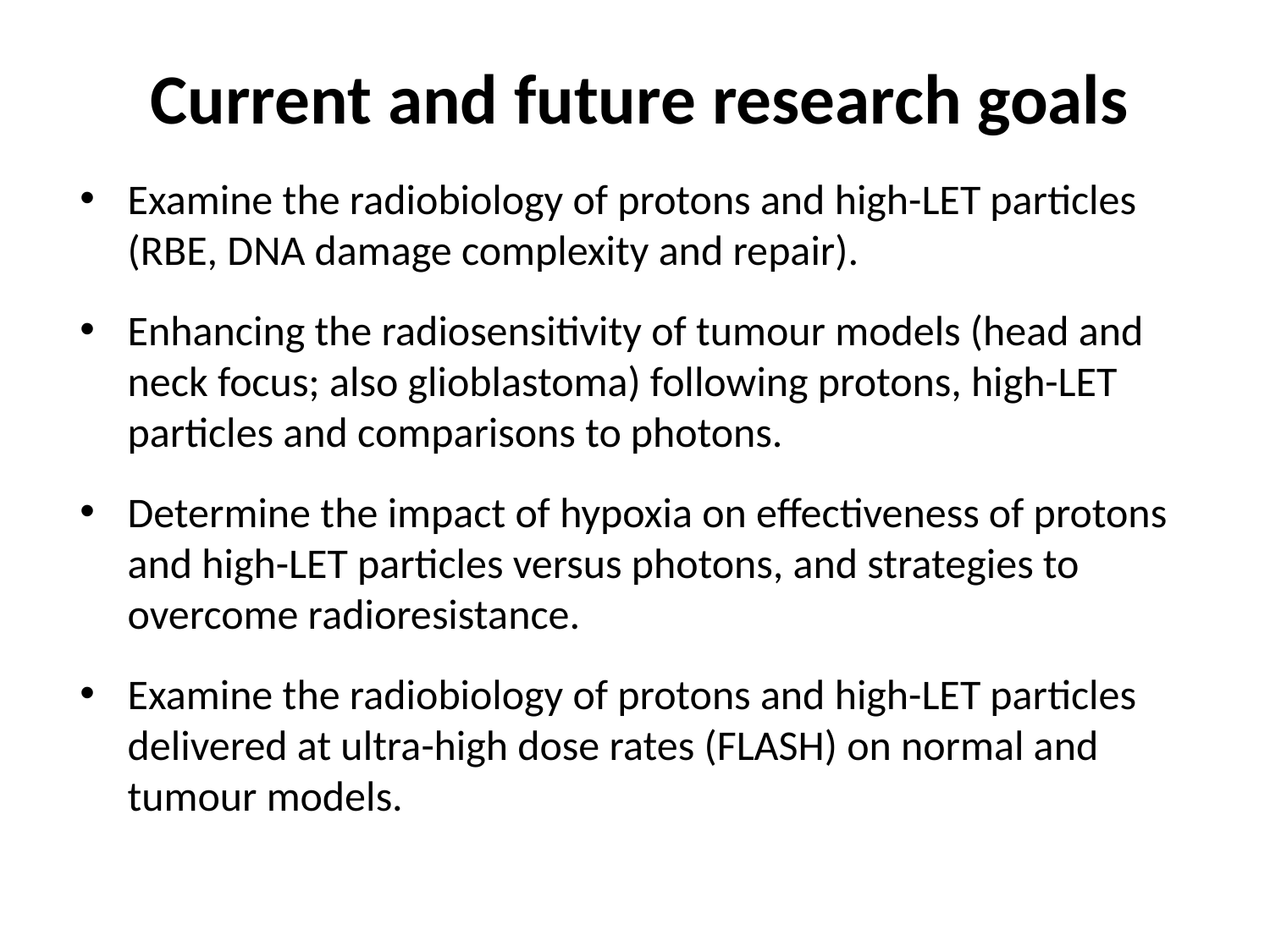

# Current and future research goals
Examine the radiobiology of protons and high-LET particles (RBE, DNA damage complexity and repair).
Enhancing the radiosensitivity of tumour models (head and neck focus; also glioblastoma) following protons, high-LET particles and comparisons to photons.
Determine the impact of hypoxia on effectiveness of protons and high-LET particles versus photons, and strategies to overcome radioresistance.
Examine the radiobiology of protons and high-LET particles delivered at ultra-high dose rates (FLASH) on normal and tumour models.